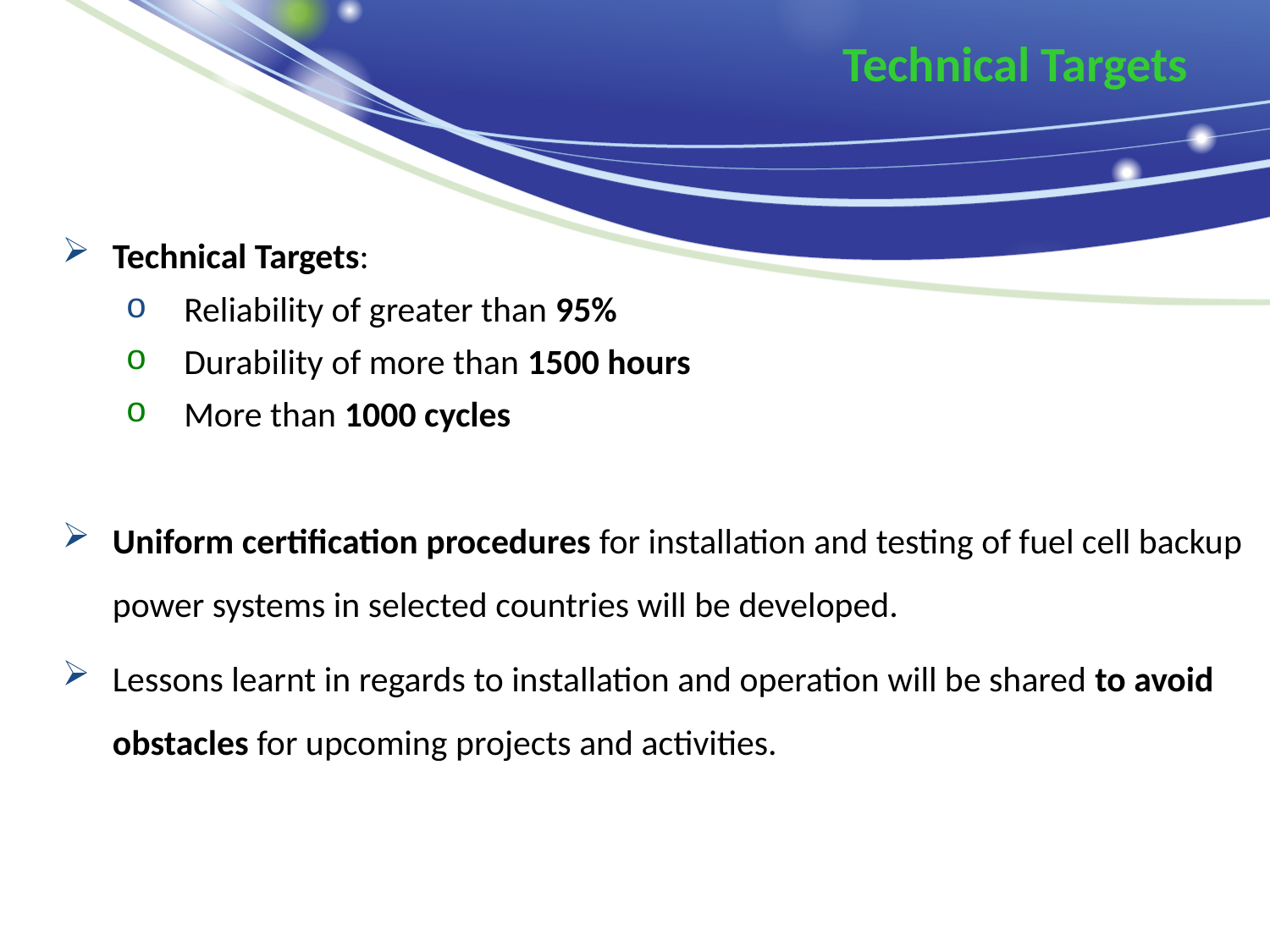

Technical Targets
Technical Targets:
 Reliability of greater than 95%
 Durability of more than 1500 hours
 More than 1000 cycles

Uniform certification procedures for installation and testing of fuel cell backup power systems in selected countries will be developed.
Lessons learnt in regards to installation and operation will be shared to avoid obstacles for upcoming projects and activities.